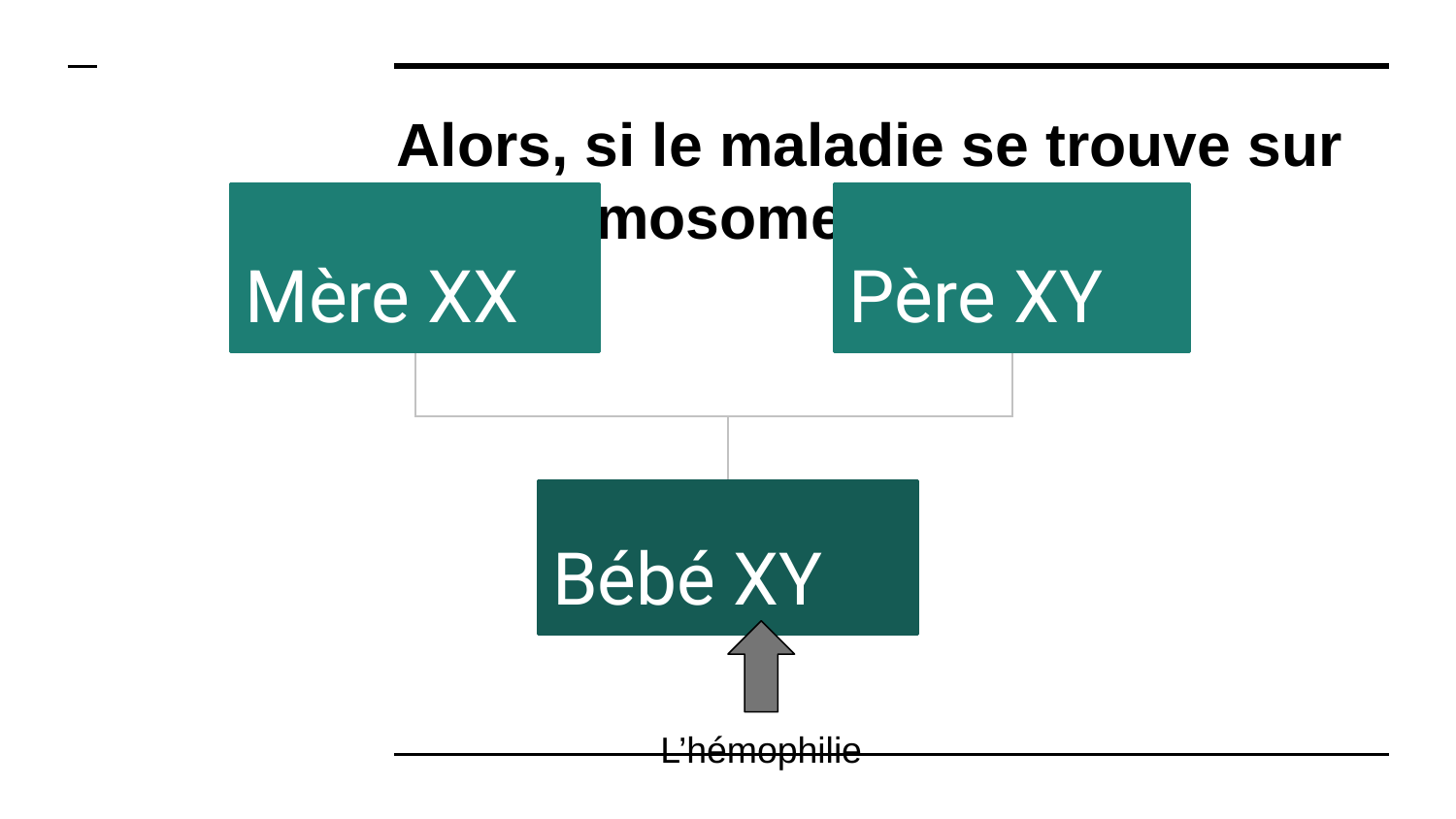

# Alors, si le maladie se trouve sur la chromosome X...
Père XY
Mère XX
Bébé XY

L’hémophilie